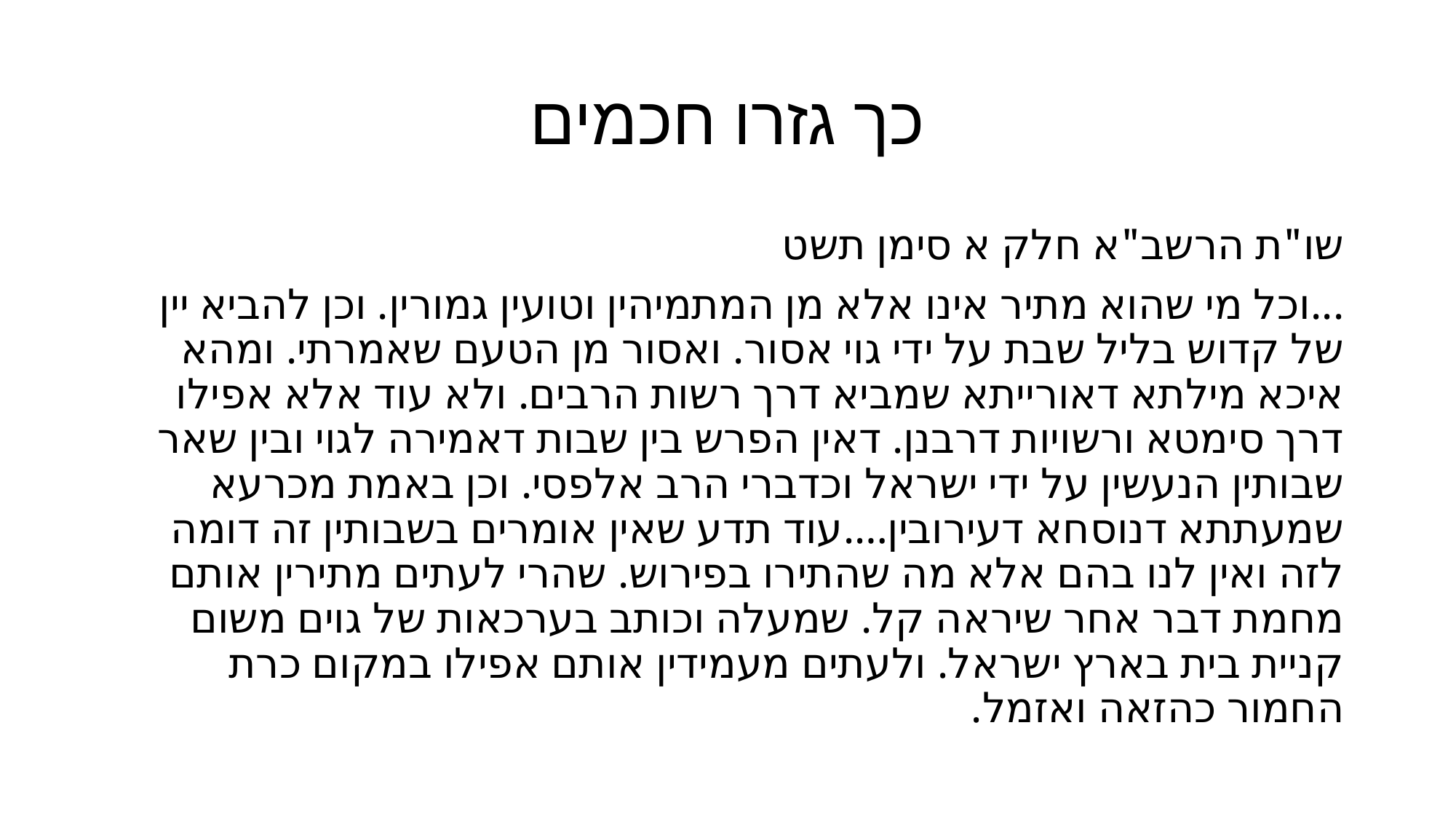

# כך גזרו חכמים
שו"ת הרשב"א חלק א סימן תשט
...וכל מי שהוא מתיר אינו אלא מן המתמיהין וטועין גמורין. וכן להביא יין של קדוש בליל שבת על ידי גוי אסור. ואסור מן הטעם שאמרתי. ומהא איכא מילתא דאורייתא שמביא דרך רשות הרבים. ולא עוד אלא אפילו דרך סימטא ורשויות דרבנן. דאין הפרש בין שבות דאמירה לגוי ובין שאר שבותין הנעשין על ידי ישראל וכדברי הרב אלפסי. וכן באמת מכרעא שמעתתא דנוסחא דעירובין….עוד תדע שאין אומרים בשבותין זה דומה לזה ואין לנו בהם אלא מה שהתירו בפירוש. שהרי לעתים מתירין אותם מחמת דבר אחר שיראה קל. שמעלה וכותב בערכאות של גוים משום קניית בית בארץ ישראל. ולעתים מעמידין אותם אפילו במקום כרת החמור כהזאה ואזמל.